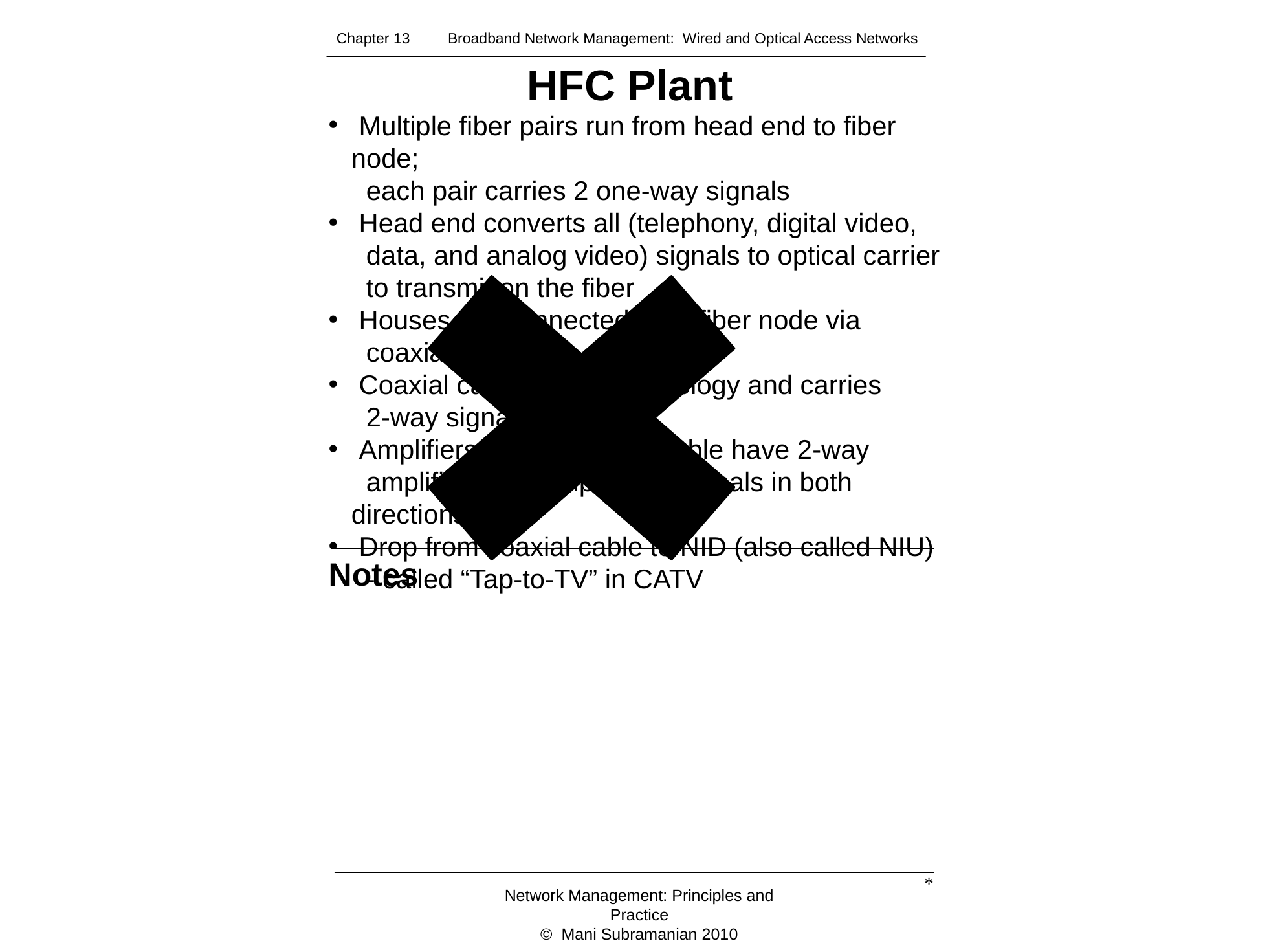

Chapter 13         Broadband Network Management:  Wired and Optical Access Networks
# HFC Plant
 Multiple fiber pairs run from head end to fiber node;
  each pair carries 2 one-way signals
 Head end converts all (telephony, digital video,
  data, and analog video) signals to optical carrier
  to transmit on the fiber
 Houses are connected from fiber node via
  coaxial cables
 Coaxial cable is in tree topology and carries
  2-way signal
 Amplifiers on the coaxial cable have 2-way
  amplifiers that amplify the signals in both directions
 Drop from coaxial cable to NID (also called NIU)
  - called “Tap-to-TV” in CATV

Notes
*
Network Management: Principles and Practice
©  Mani Subramanian 2010